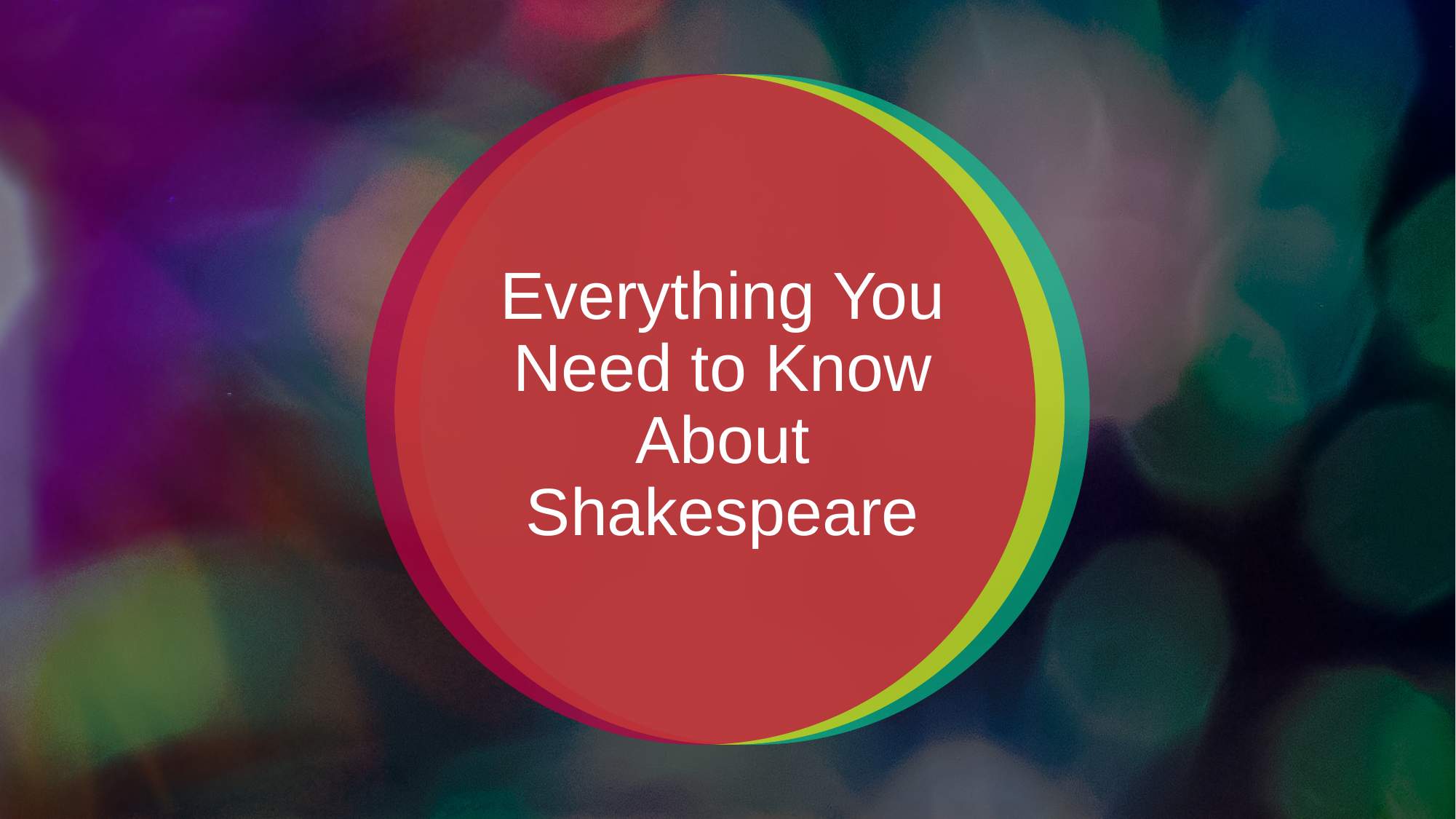

# Everything You Need to Know About Shakespeare